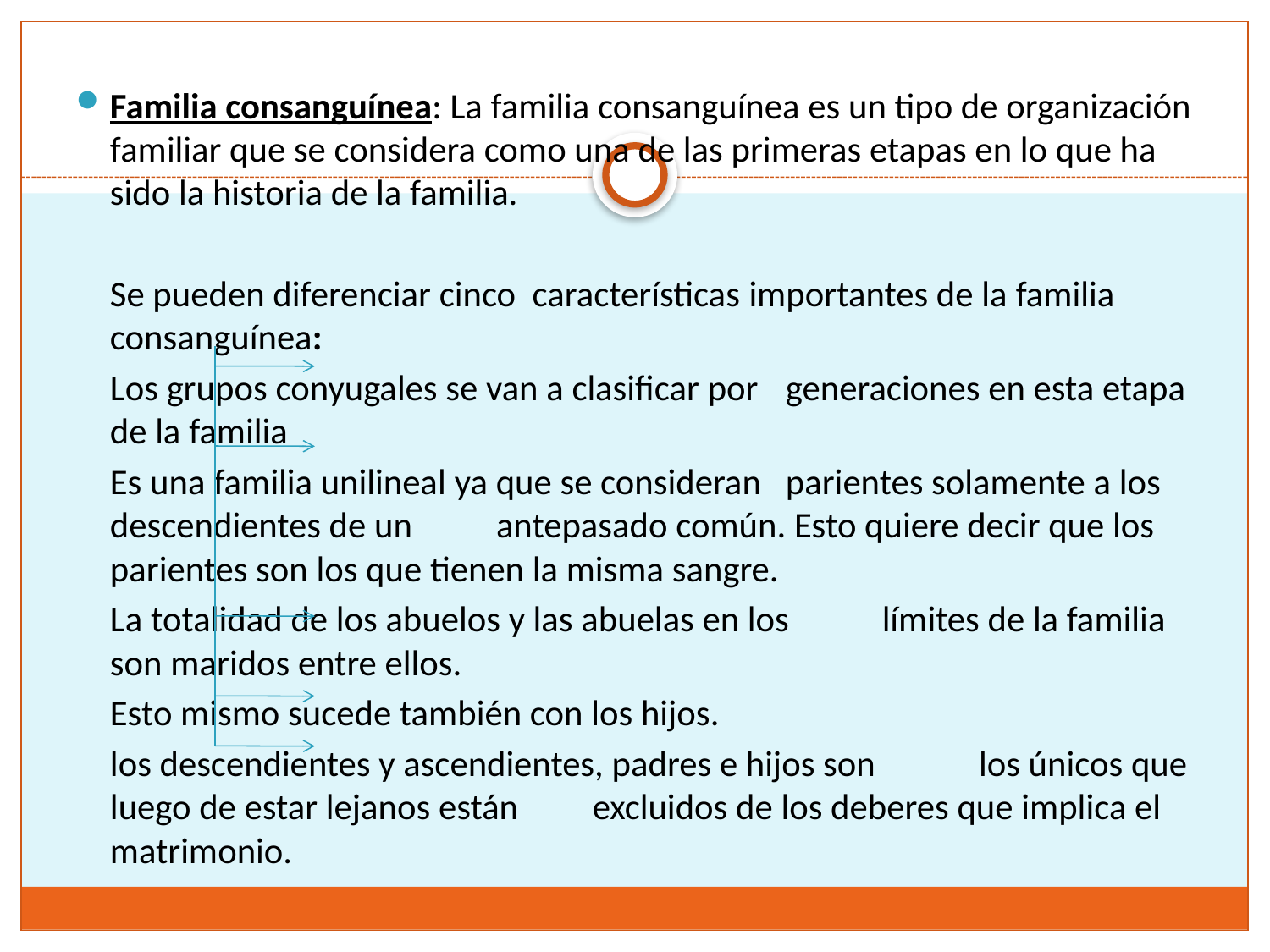

Familia consanguínea: La familia consanguínea es un tipo de organización familiar que se considera como una de las primeras etapas en lo que ha sido la historia de la familia.

	Se pueden diferenciar cinco  características importantes de la familia consanguínea:
			Los grupos conyugales se van a clasificar por 			generaciones en esta etapa de la familia
			Es una familia unilineal ya que se consideran 			parientes solamente a los descendientes de un 		antepasado común. Esto quiere decir que los 			parientes son los que tienen la misma sangre.
			La totalidad de los abuelos y las abuelas en los 		límites de la familia son maridos entre ellos.
			Esto mismo sucede también con los hijos.
			los descendientes y ascendientes, padres e hijos son 		los únicos que luego de estar lejanos están 			excluidos de los deberes que implica el matrimonio.